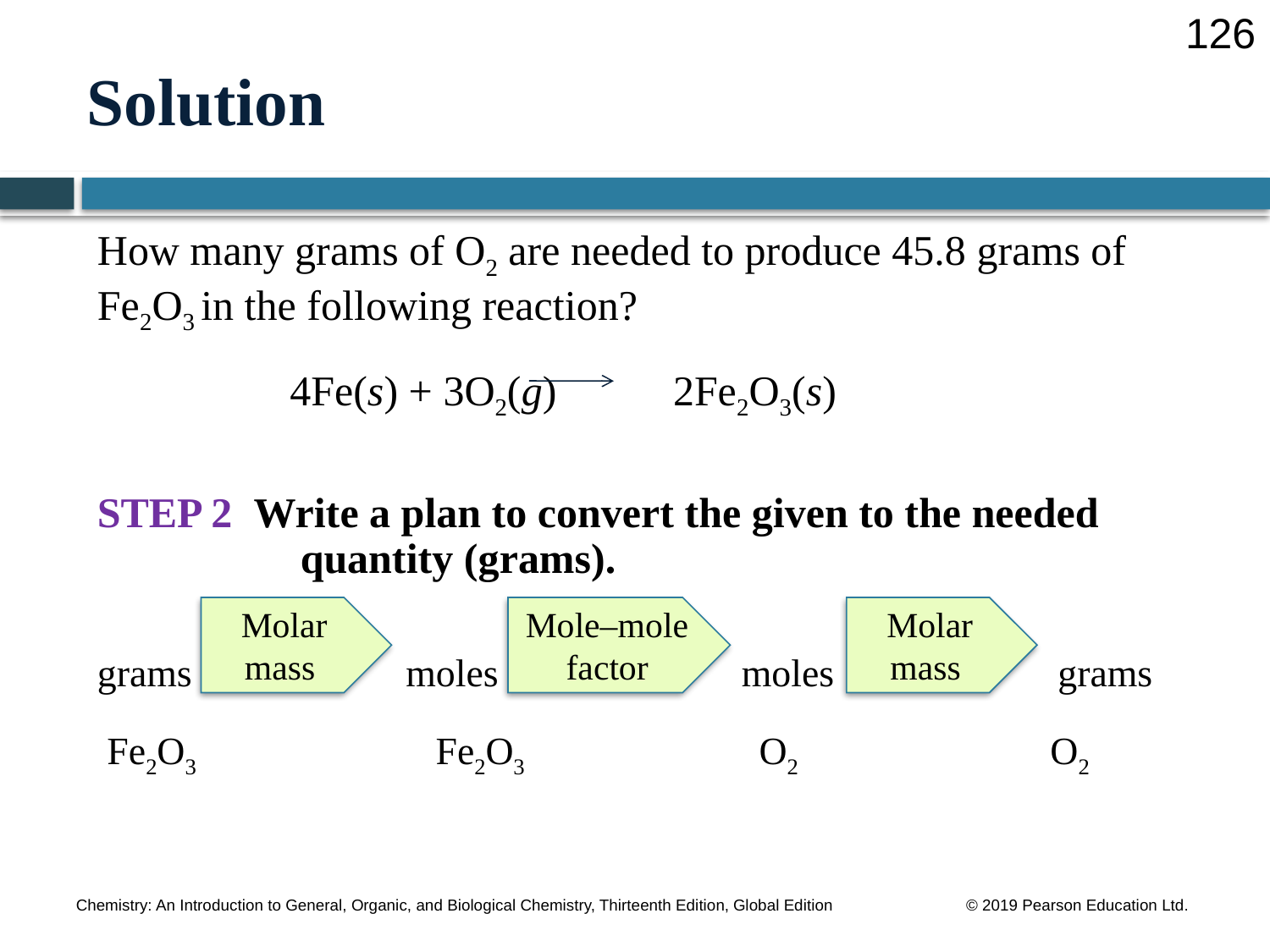

126
# Solution
How many grams of O2 are needed to produce 45.8 grams of
Fe2O3 in the following reaction?
		  4Fe(s) + 3O2(g)           2Fe2O3(s)

STEP 2  Write a plan to convert the given to the needed
 	   quantity (grams).

grams                      moles                         moles                       grams
 Fe2O3		       Fe2O3                                         O2                                          O2
Molar mass
Mole–mole factor
Molar mass